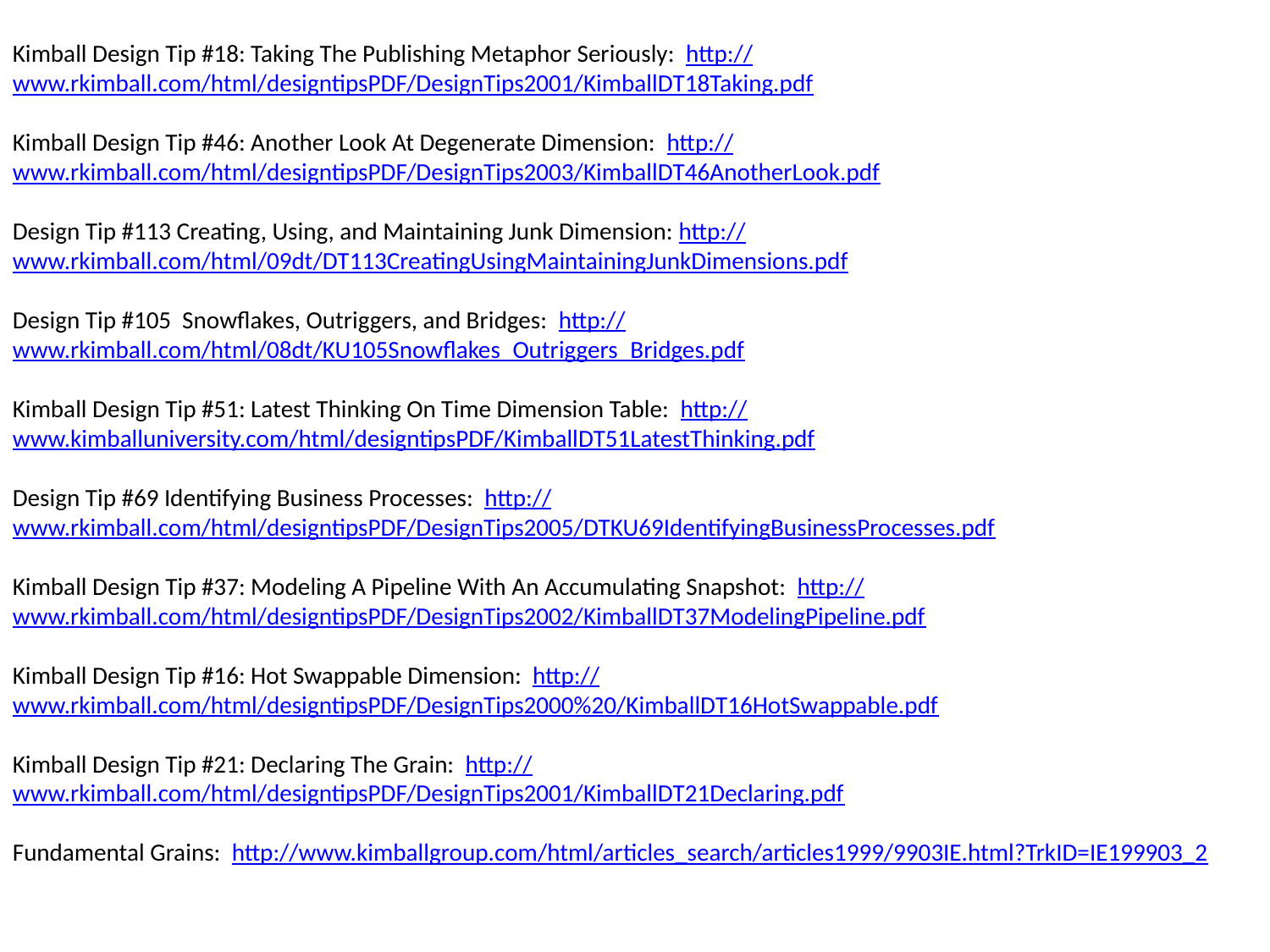

Kimball Design Tip #18: Taking The Publishing Metaphor Seriously:  http://www.rkimball.com/html/designtipsPDF/DesignTips2001/KimballDT18Taking.pdf

Kimball Design Tip #46: Another Look At Degenerate Dimension:  http://www.rkimball.com/html/designtipsPDF/DesignTips2003/KimballDT46AnotherLook.pdf

Design Tip #113 Creating, Using, and Maintaining Junk Dimension: http://www.rkimball.com/html/09dt/DT113CreatingUsingMaintainingJunkDimensions.pdf

Design Tip #105  Snowflakes, Outriggers, and Bridges:  http://www.rkimball.com/html/08dt/KU105Snowflakes_Outriggers_Bridges.pdf

Kimball Design Tip #51: Latest Thinking On Time Dimension Table:  http://www.kimballuniversity.com/html/designtipsPDF/KimballDT51LatestThinking.pdf

Design Tip #69 Identifying Business Processes:  http://www.rkimball.com/html/designtipsPDF/DesignTips2005/DTKU69IdentifyingBusinessProcesses.pdf

Kimball Design Tip #37: Modeling A Pipeline With An Accumulating Snapshot:  http://www.rkimball.com/html/designtipsPDF/DesignTips2002/KimballDT37ModelingPipeline.pdf

Kimball Design Tip #16: Hot Swappable Dimension:  http://www.rkimball.com/html/designtipsPDF/DesignTips2000%20/KimballDT16HotSwappable.pdf

Kimball Design Tip #21: Declaring The Grain:  http://www.rkimball.com/html/designtipsPDF/DesignTips2001/KimballDT21Declaring.pdf

Fundamental Grains:  http://www.kimballgroup.com/html/articles_search/articles1999/9903IE.html?TrkID=IE199903_2